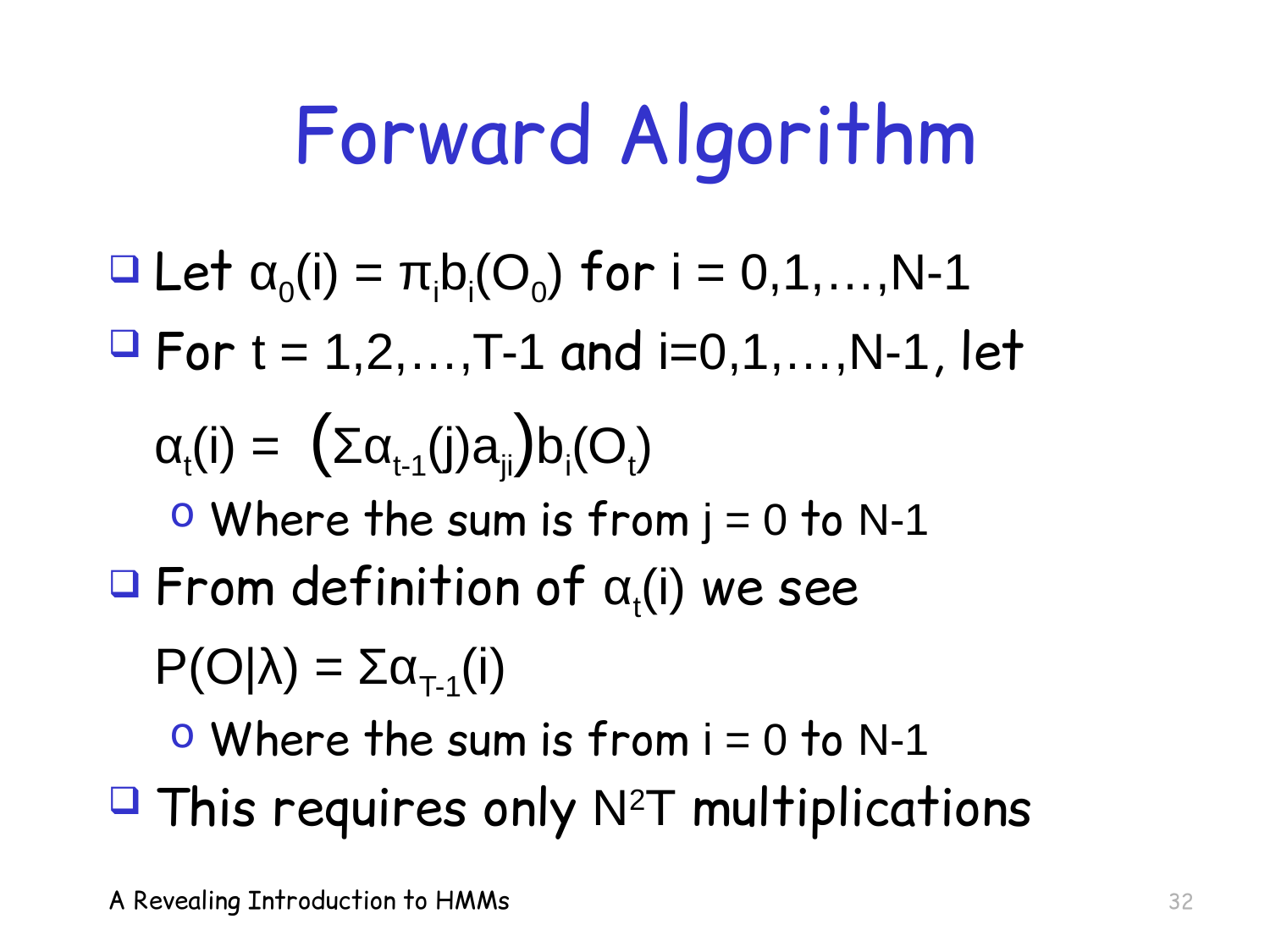

# Forward Algorithm
Let α0(i) = πibi(O0) for i = 0,1,…,N-1
For t = 1,2,…,T-1 and i=0,1,…,N-1, let
	αt(i) =  (Σαt-1(j)aji)bi(Ot)
Where the sum is from j = 0 to N-1
From definition of αt(i) we see
	P(O|λ) = ΣαT-1(i)
Where the sum is from i = 0 to N-1
This requires only N2T multiplications
A Revealing Introduction to HMMs
32